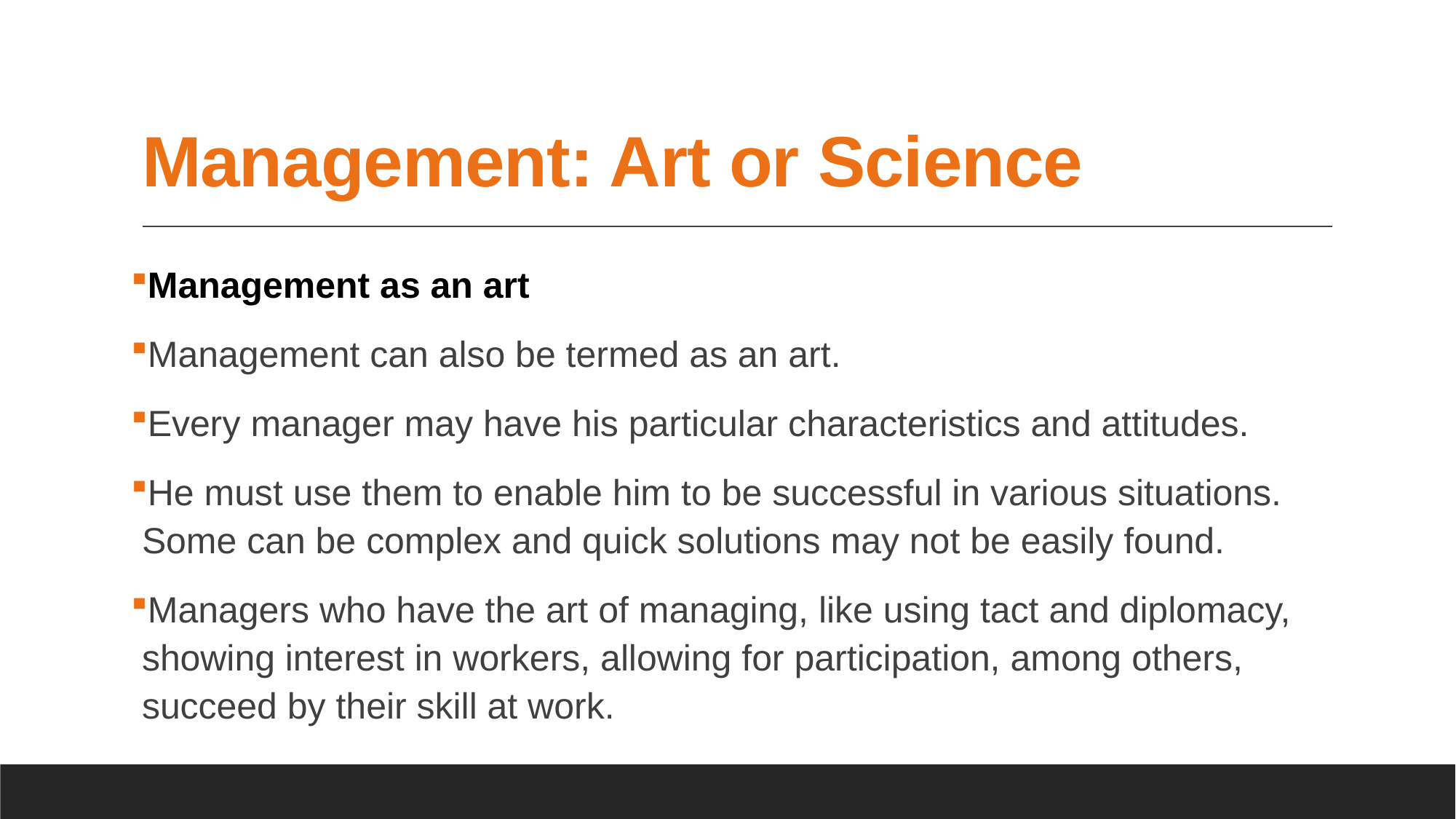

# Management: Art or Science
Management as an art
Management can also be termed as an art.
Every manager may have his particular characteristics and attitudes.
He must use them to enable him to be successful in various situations.  Some can be complex and quick solutions may not be easily found.
Managers who have the art of managing, like using tact and diplomacy, showing interest in workers, allowing for participation, among others, succeed by their skill at work.